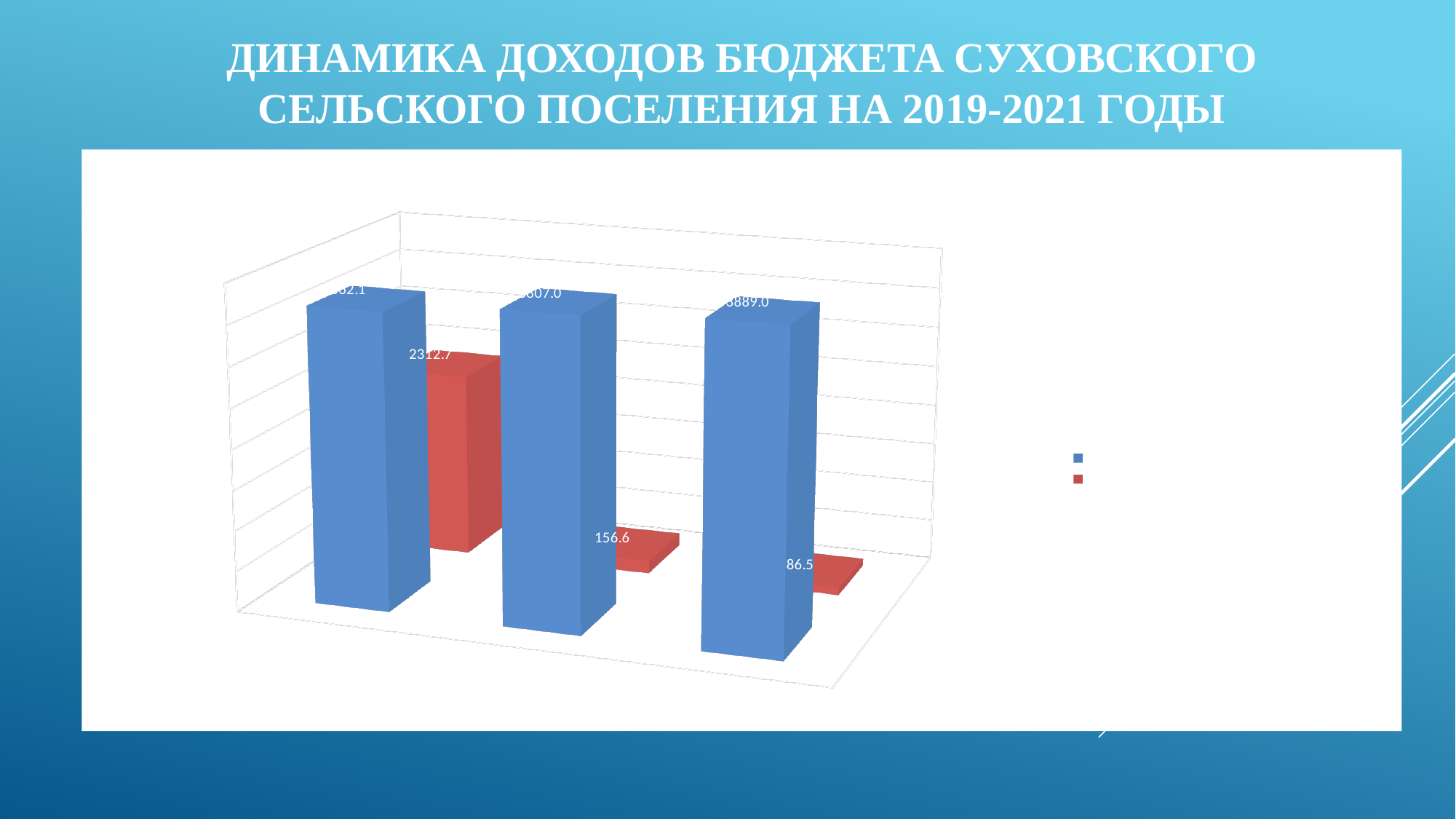

# Динамика доходов бюджета СУХОВСКОГО сельского поселения на 2019-2021 годы

[unsupported chart]